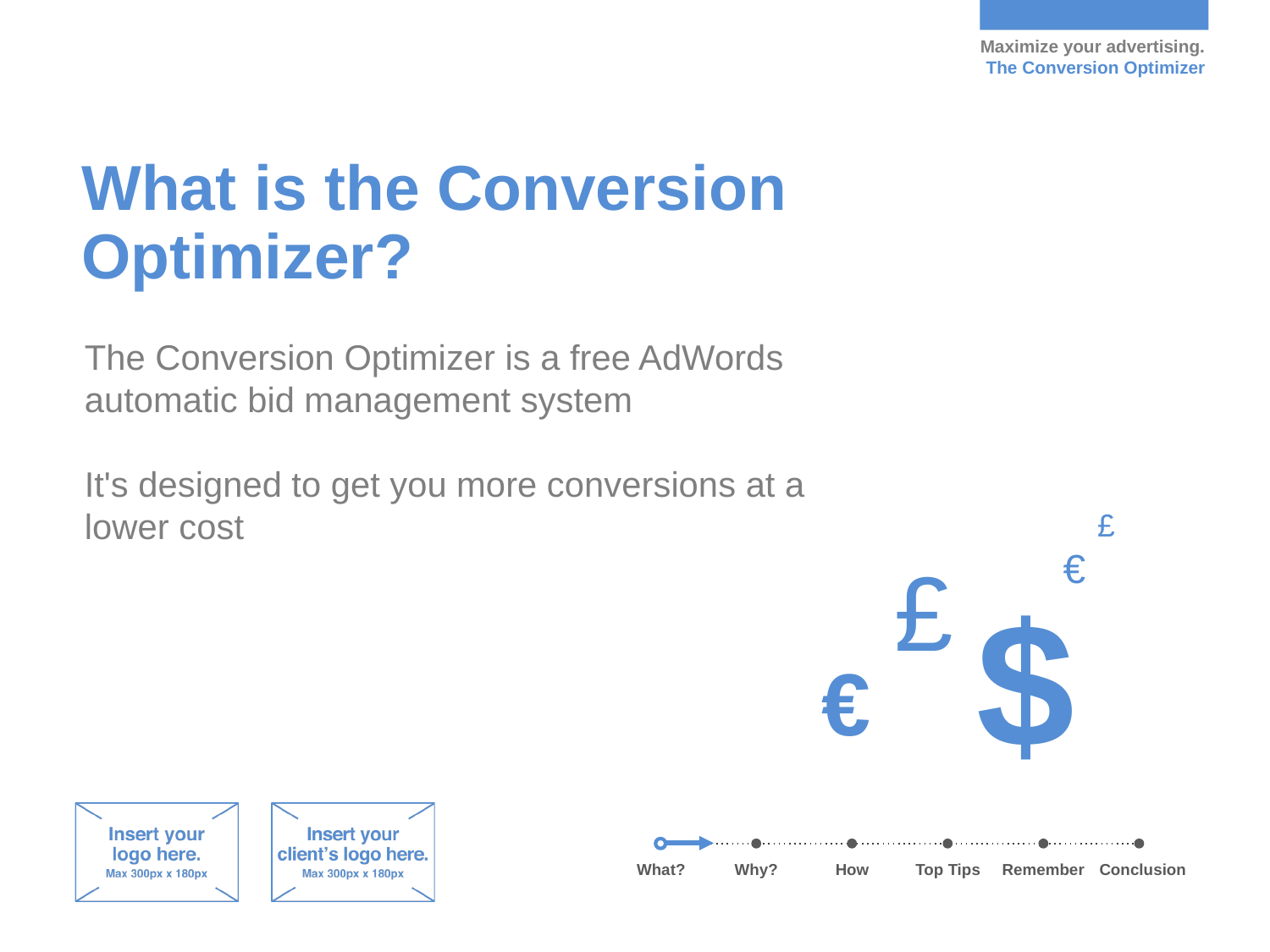

# What is the Conversion Optimizer?
The Conversion Optimizer is a free AdWords automatic bid management system
It's designed to get you more conversions at a lower cost
£
€
£
$
€

Why?
How
Top Tips
Remember
Conclusion
What?